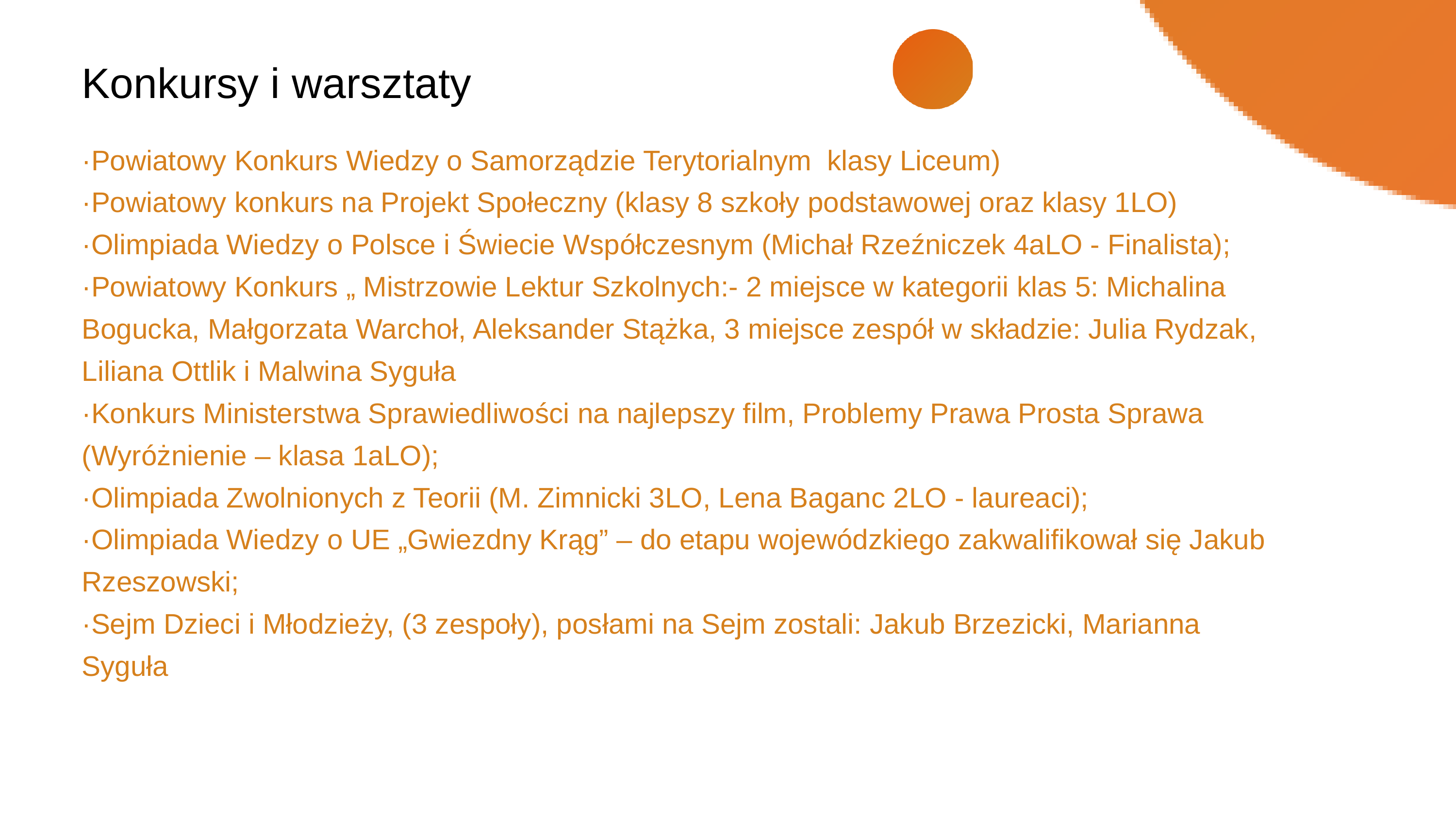

Konkursy i warsztaty
·Powiatowy Konkurs Wiedzy o Samorządzie Terytorialnym  klasy Liceum)
·Powiatowy konkurs na Projekt Społeczny (klasy 8 szkoły podstawowej oraz klasy 1LO)
·Olimpiada Wiedzy o Polsce i Świecie Współczesnym (Michał Rzeźniczek 4aLO - Finalista);
·Powiatowy Konkurs „ Mistrzowie Lektur Szkolnych:- 2 miejsce w kategorii klas 5: Michalina Bogucka, Małgorzata Warchoł, Aleksander Stążka, 3 miejsce zespół w składzie: Julia Rydzak, Liliana Ottlik i Malwina Syguła
·Konkurs Ministerstwa Sprawiedliwości na najlepszy film, Problemy Prawa Prosta Sprawa (Wyróżnienie – klasa 1aLO);
·Olimpiada Zwolnionych z Teorii (M. Zimnicki 3LO, Lena Baganc 2LO - laureaci);
·Olimpiada Wiedzy o UE „Gwiezdny Krąg” – do etapu wojewódzkiego zakwalifikował się Jakub  Rzeszowski;
·Sejm Dzieci i Młodzieży, (3 zespoły), posłami na Sejm zostali: Jakub Brzezicki, Marianna Syguła